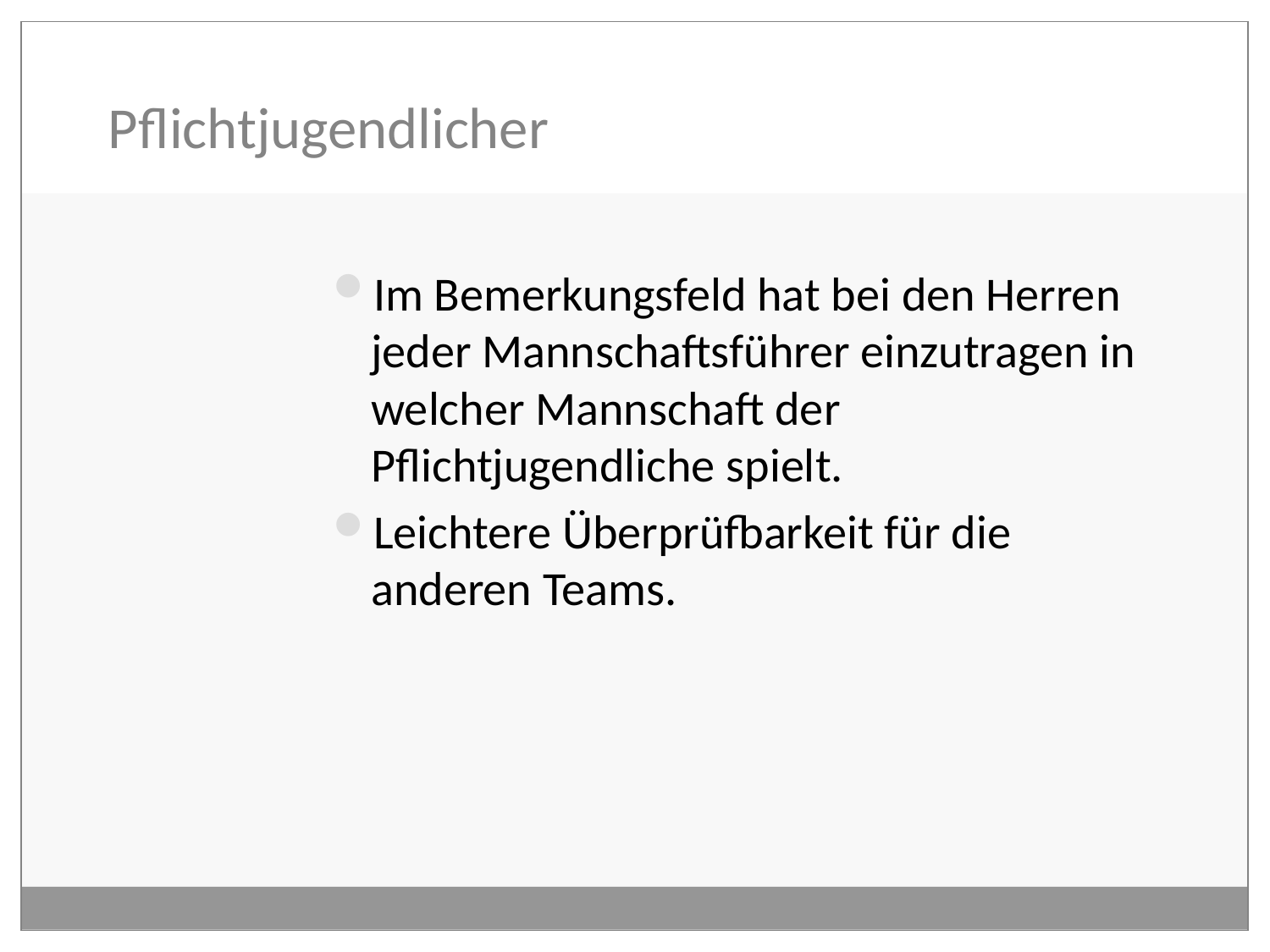

# Pflichtjugendlicher
Im Bemerkungsfeld hat bei den Herren jeder Mannschaftsführer einzutragen in welcher Mannschaft der Pflichtjugendliche spielt.
Leichtere Überprüfbarkeit für die anderen Teams.